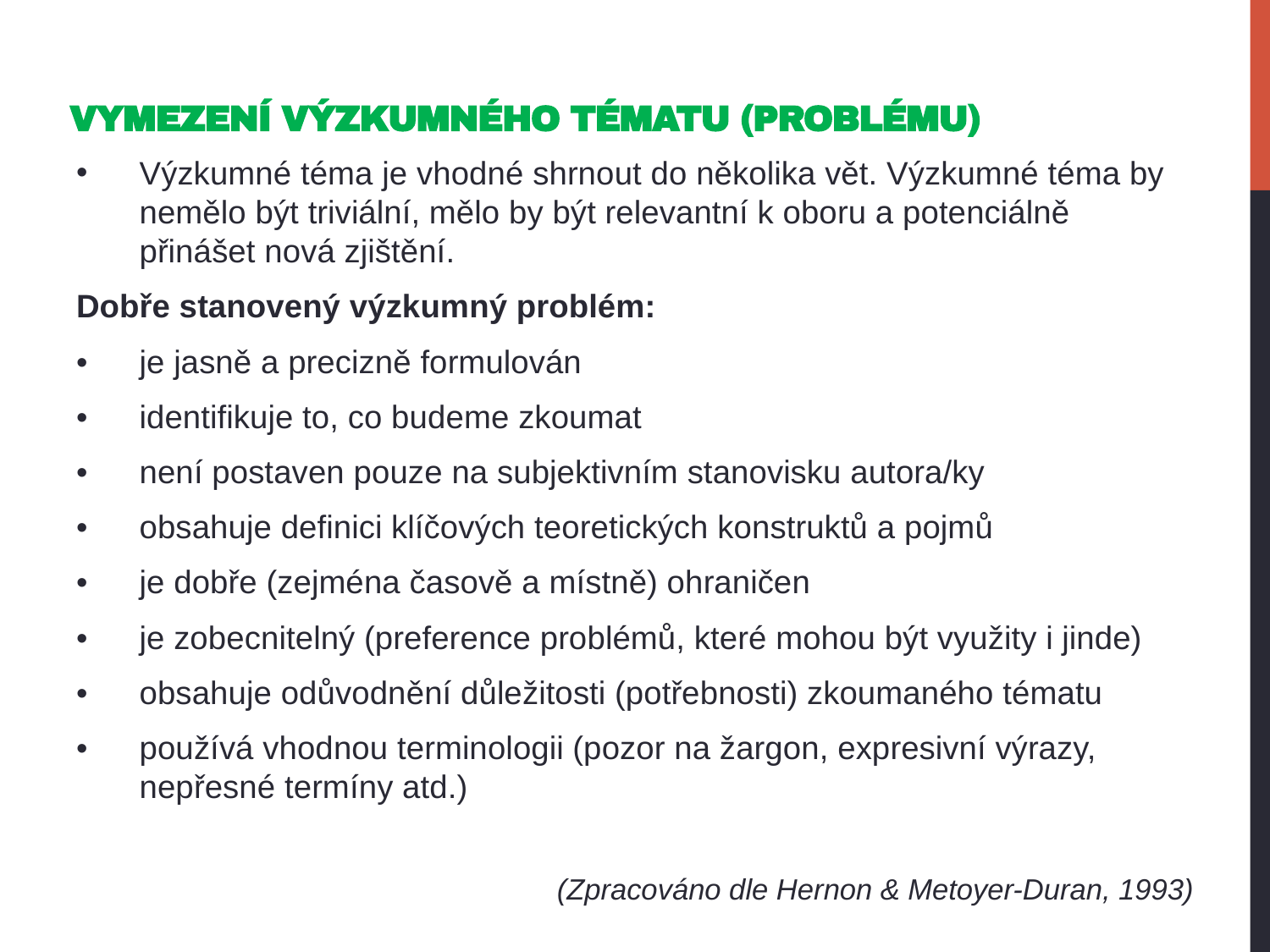

# Vymezení výzkumného tématu (problému)
Výzkumné téma je vhodné shrnout do několika vět. Výzkumné téma by nemělo být triviální, mělo by být relevantní k oboru a potenciálně přinášet nová zjištění.
Dobře stanovený výzkumný problém:
•	je jasně a precizně formulován
•	identifikuje to, co budeme zkoumat
•	není postaven pouze na subjektivním stanovisku autora/ky
•	obsahuje definici klíčových teoretických konstruktů a pojmů
•	je dobře (zejména časově a místně) ohraničen
•	je zobecnitelný (preference problémů, které mohou být využity i jinde)
•	obsahuje odůvodnění důležitosti (potřebnosti) zkoumaného tématu
•	používá vhodnou terminologii (pozor na žargon, expresivní výrazy, nepřesné termíny atd.)

(Zpracováno dle Hernon & Metoyer-Duran, 1993)